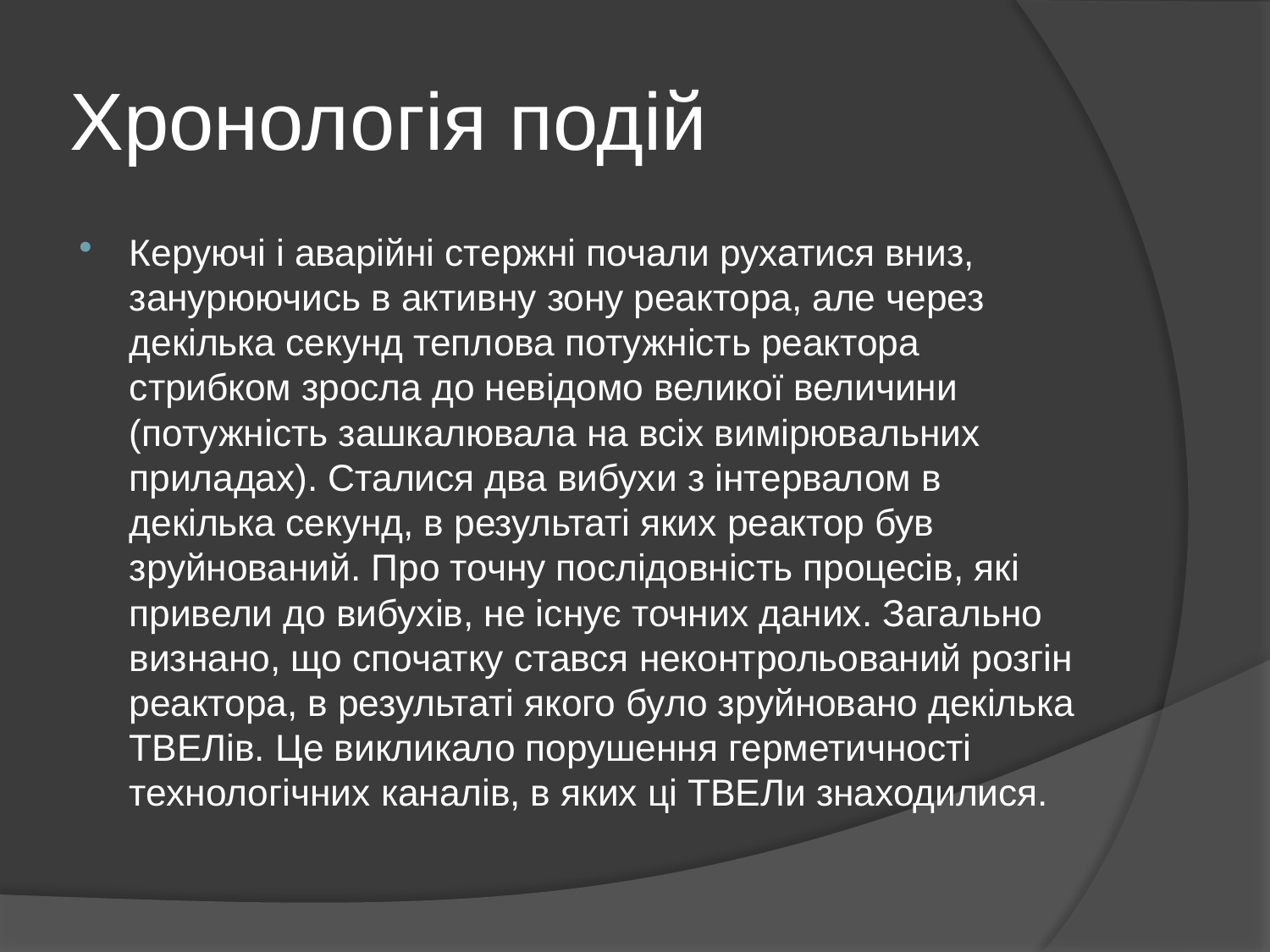

# Хронологія подій
Керуючі і аварійні стержні почали рухатися вниз, занурюючись в активну зону реактора, але через декілька секунд теплова потужність реактора стрибком зросла до невідомо великої величини (потужність зашкалювала на всіх вимірювальних приладах). Сталися два вибухи з інтервалом в декілька секунд, в результаті яких реактор був зруйнований. Про точну послідовність процесів, які привели до вибухів, не існує точних даних. Загально визнано, що спочатку стався неконтрольований розгін реактора, в результаті якого було зруйновано декілька ТВЕЛів. Це викликало порушення герметичності технологічних каналів, в яких ці ТВЕЛи знаходилися.